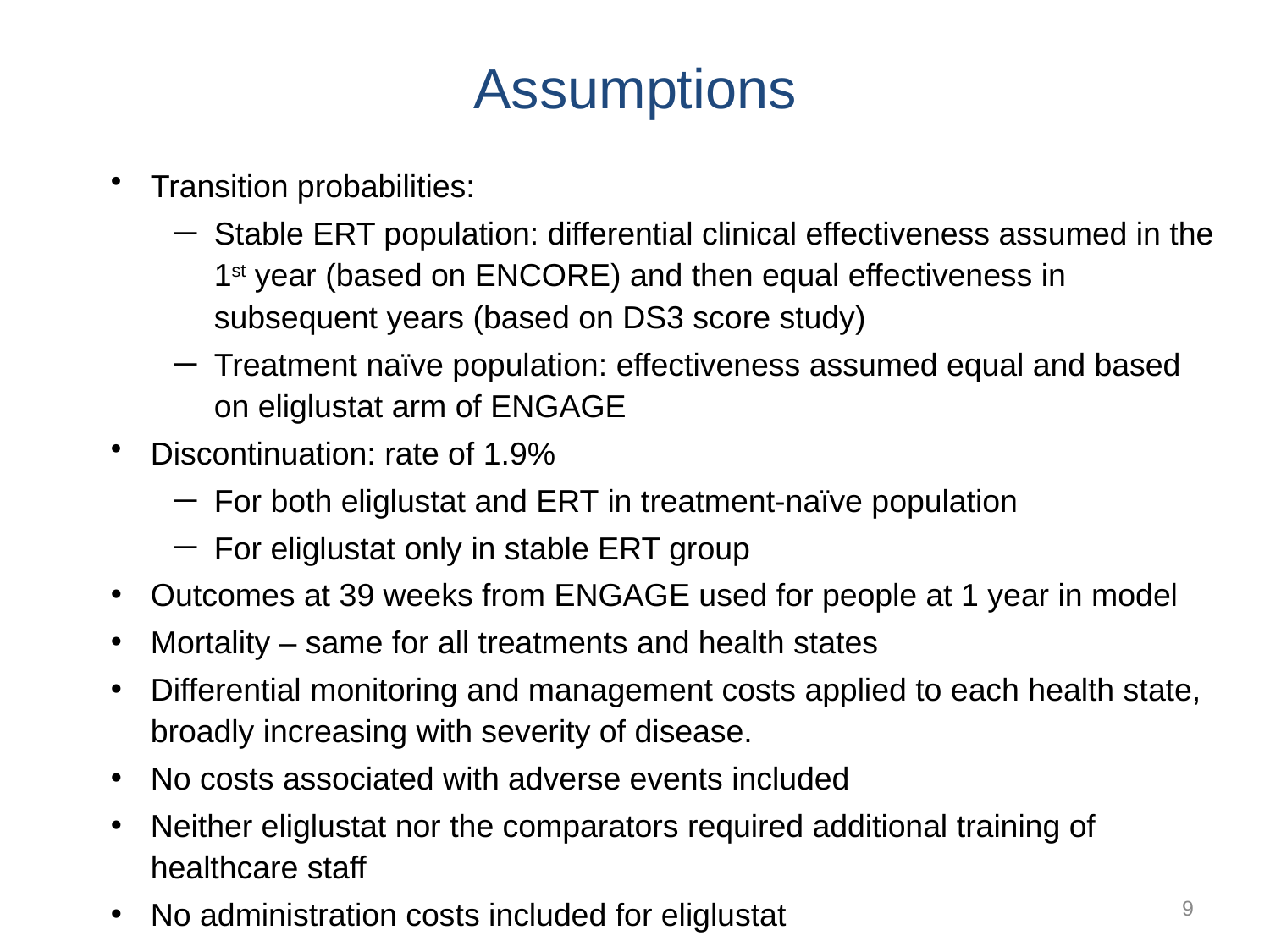

# Assumptions
Transition probabilities:
Stable ERT population: differential clinical effectiveness assumed in the 1st year (based on ENCORE) and then equal effectiveness in subsequent years (based on DS3 score study)
Treatment naïve population: effectiveness assumed equal and based on eliglustat arm of ENGAGE
Discontinuation: rate of 1.9%
For both eliglustat and ERT in treatment-naïve population
For eliglustat only in stable ERT group
Outcomes at 39 weeks from ENGAGE used for people at 1 year in model
Mortality – same for all treatments and health states
Differential monitoring and management costs applied to each health state, broadly increasing with severity of disease.
No costs associated with adverse events included
Neither eliglustat nor the comparators required additional training of healthcare staff
No administration costs included for eliglustat

9